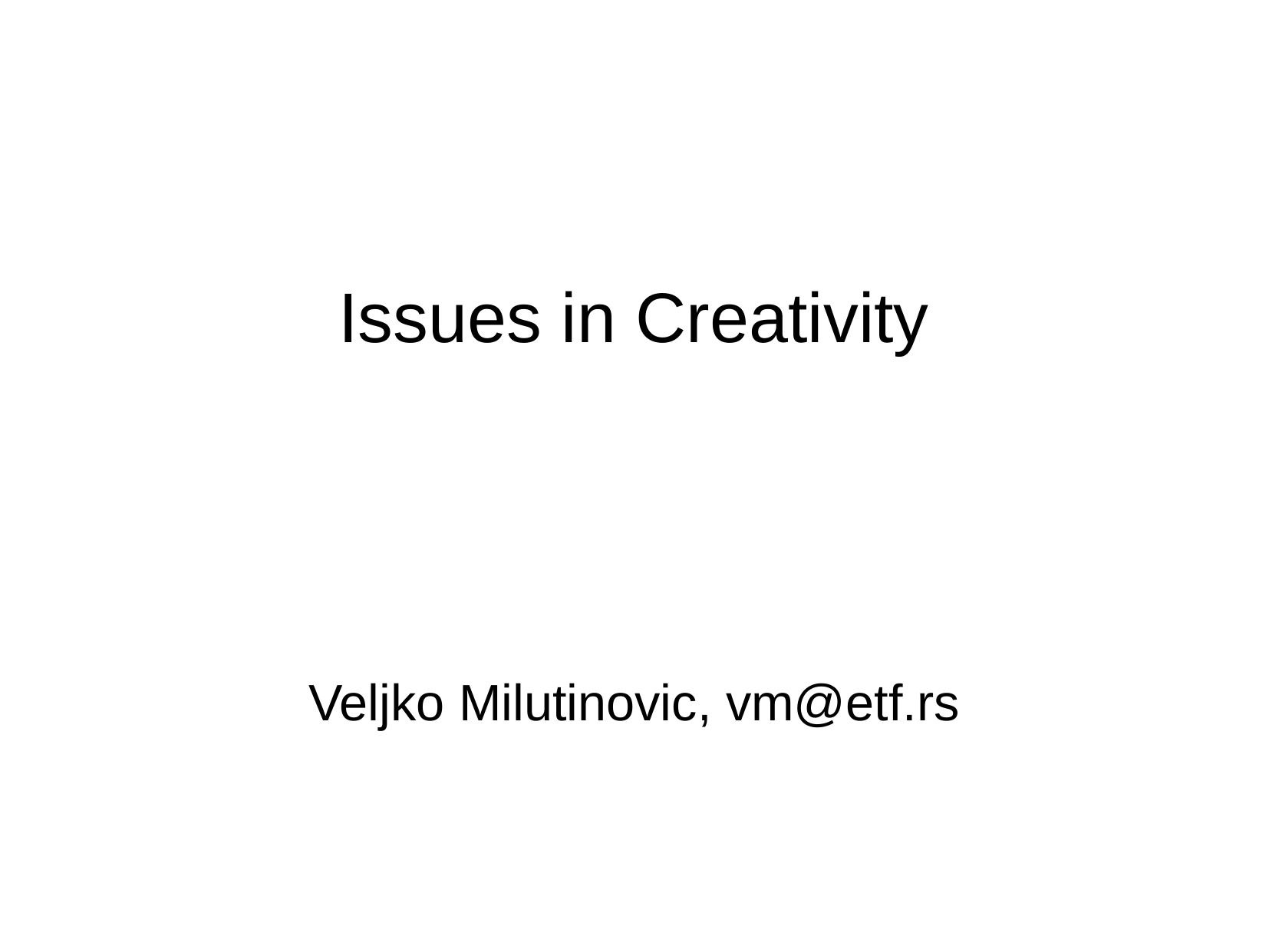

# Issues in Creativity

Veljko Milutinovic, vm@etf.rs